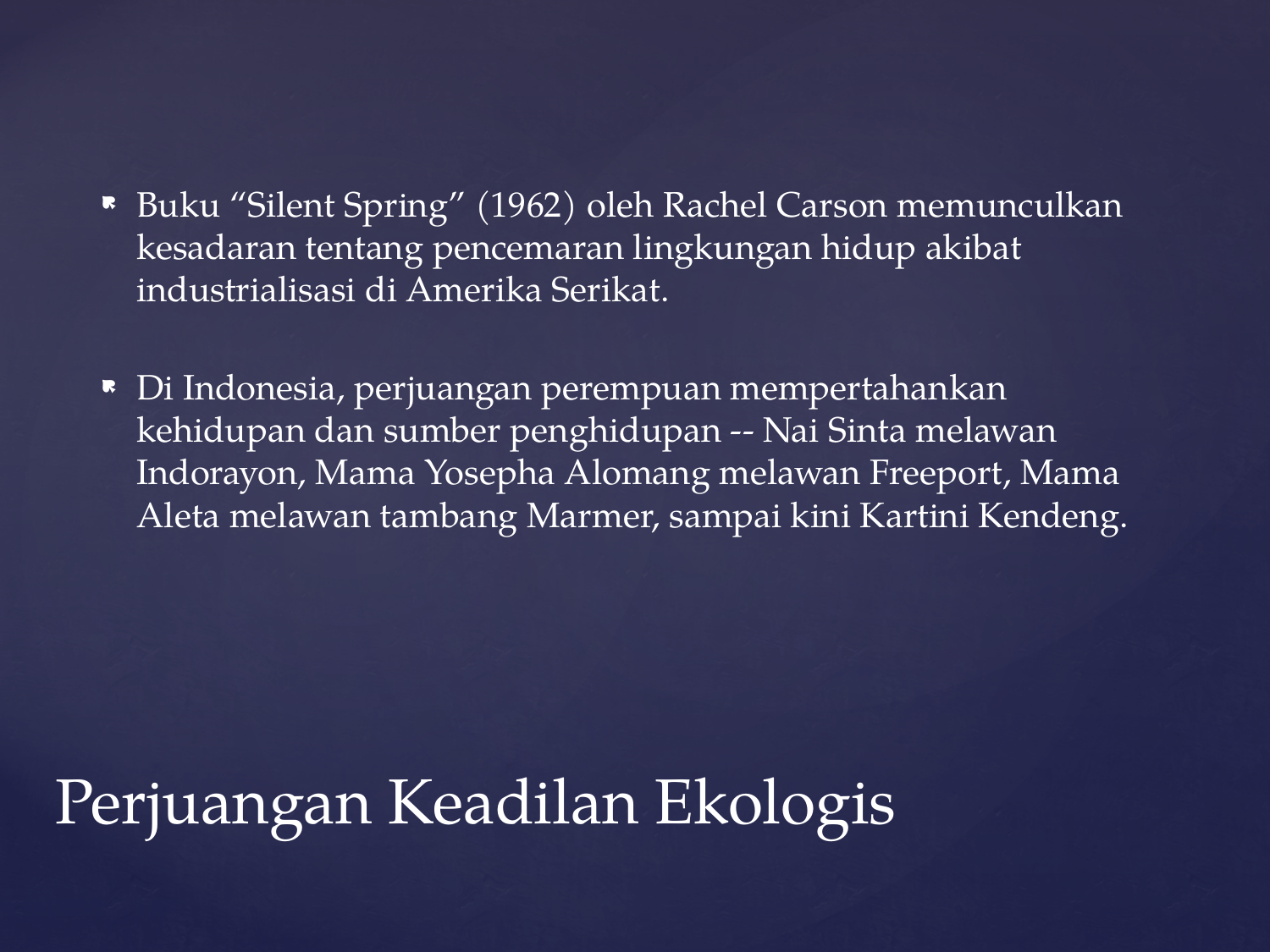

Buku “Silent Spring” (1962) oleh Rachel Carson memunculkan kesadaran tentang pencemaran lingkungan hidup akibat industrialisasi di Amerika Serikat.

Di Indonesia, perjuangan perempuan mempertahankan kehidupan dan sumber penghidupan -- Nai Sinta melawan Indorayon, Mama Yosepha Alomang melawan Freeport, Mama Aleta melawan tambang Marmer, sampai kini Kartini Kendeng.

# Perjuangan Keadilan Ekologis